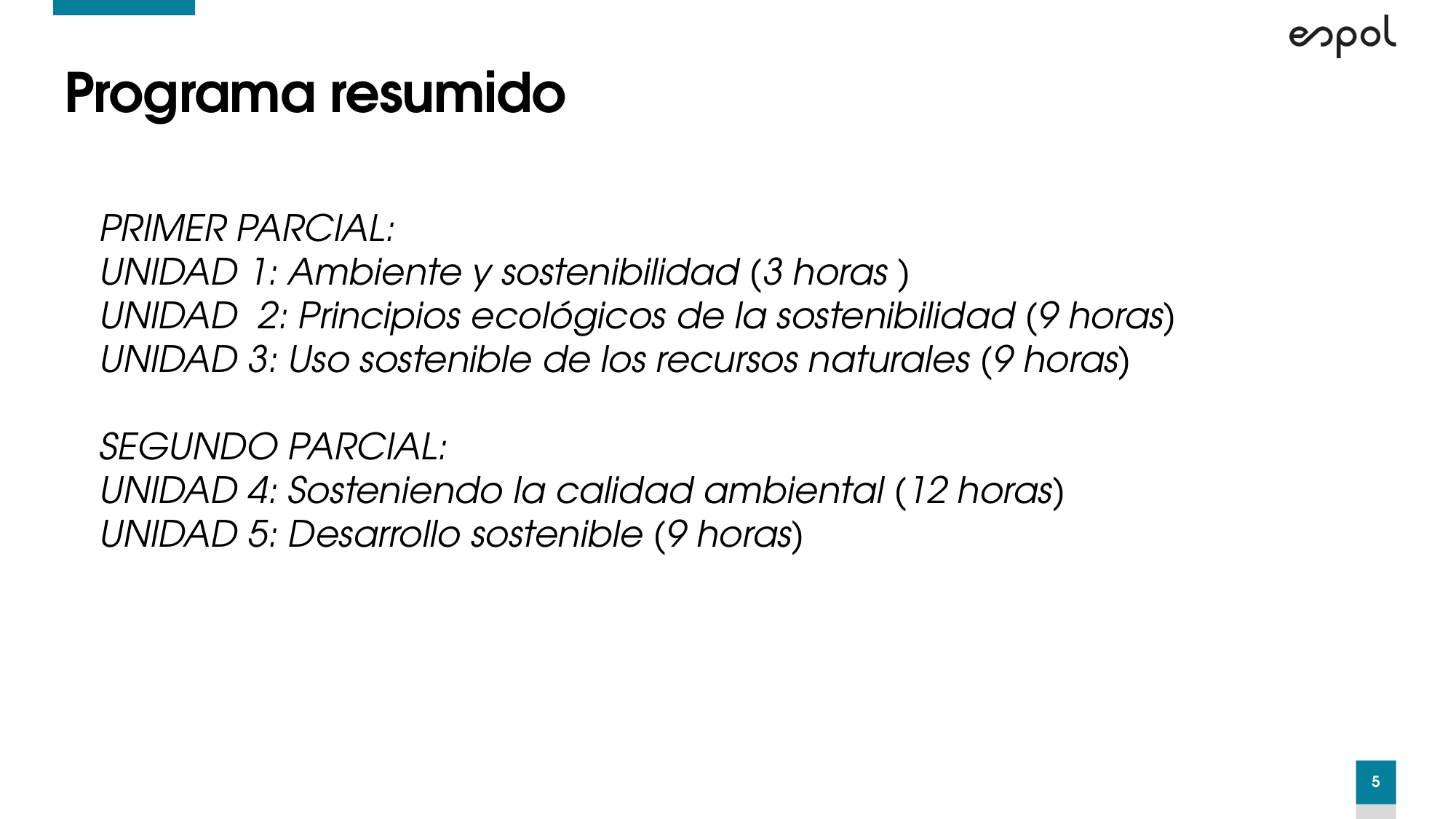

# Programa resumido
PRIMER PARCIAL:
UNIDAD 1: Ambiente y sostenibilidad (3 horas )
UNIDAD  2: Principios ecológicos de la sostenibilidad (9 horas)
UNIDAD 3: Uso sostenible de los recursos naturales (9 horas)

SEGUNDO PARCIAL:
UNIDAD 4: Sosteniendo la calidad ambiental (12 horas)
UNIDAD 5: Desarrollo sostenible (9 horas)